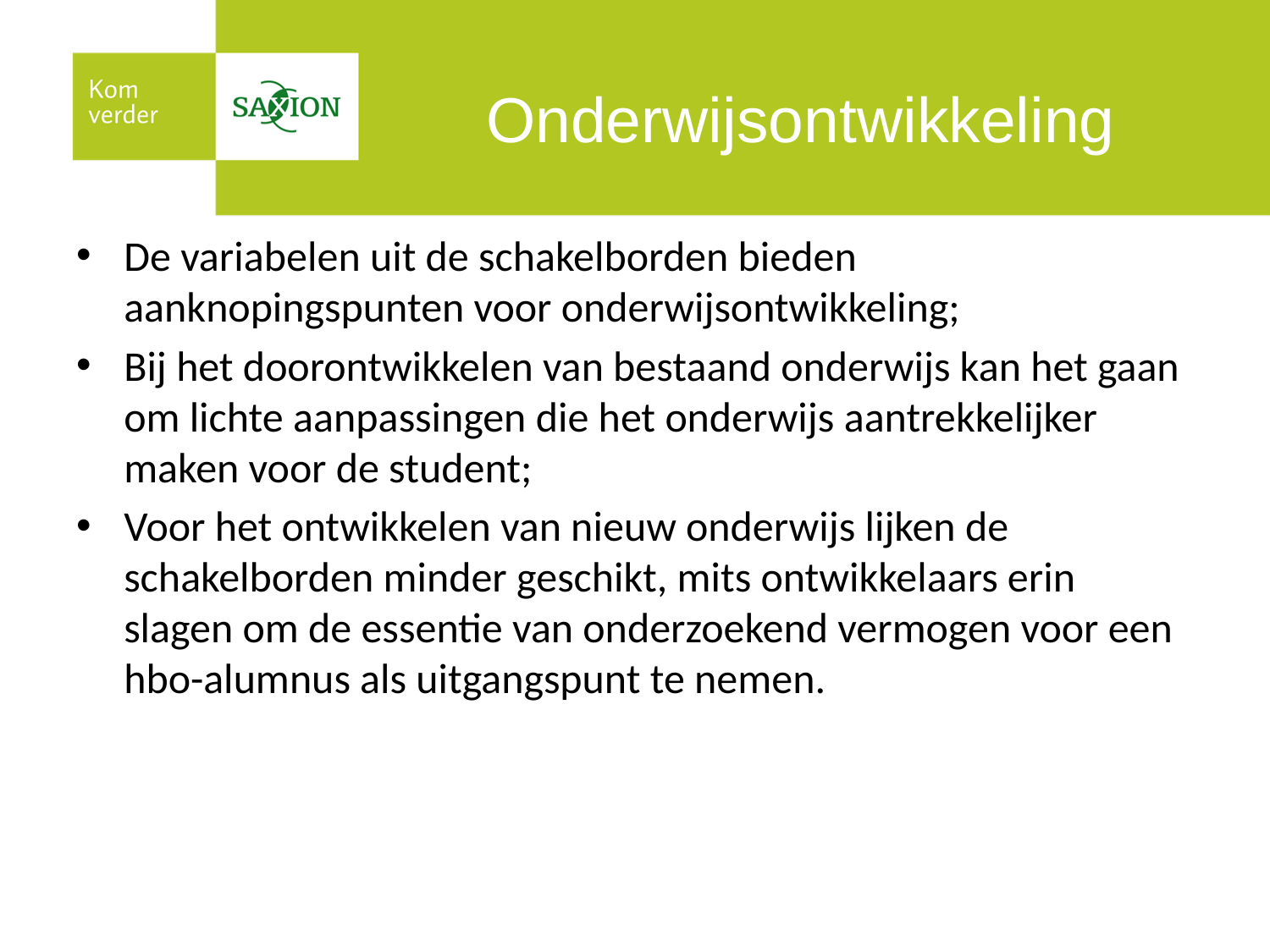

# Onderwijsontwikkeling
De variabelen uit de schakelborden bieden aanknopingspunten voor onderwijsontwikkeling;
Bij het doorontwikkelen van bestaand onderwijs kan het gaan om lichte aanpassingen die het onderwijs aantrekkelijker maken voor de student;
Voor het ontwikkelen van nieuw onderwijs lijken de schakelborden minder geschikt, mits ontwikkelaars erin slagen om de essentie van onderzoekend vermogen voor een hbo-alumnus als uitgangspunt te nemen.